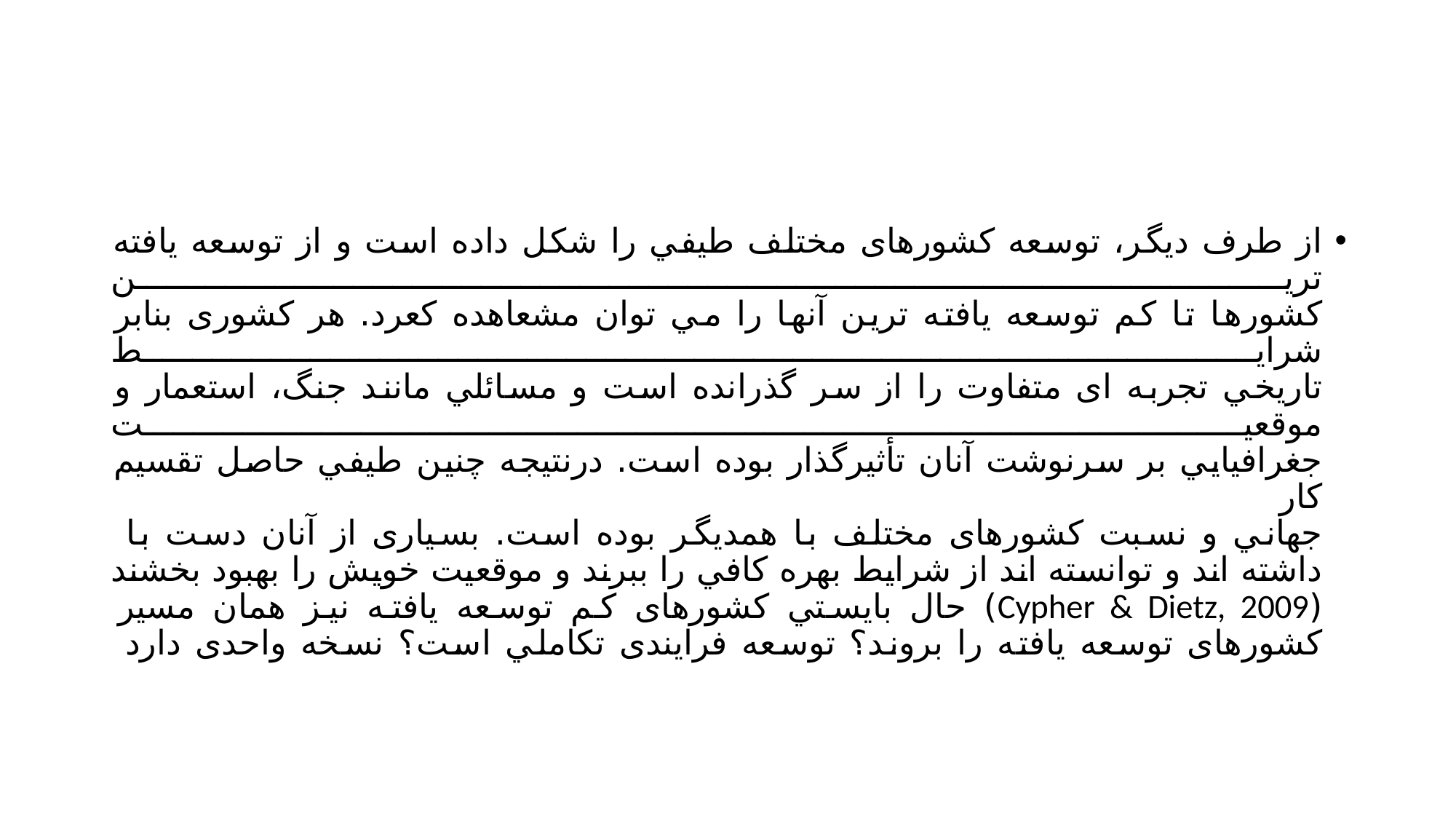

#
از طرف دیگر، توسعه کشورهای مختلف طيفي را شکل داده است و از توسعه یافته ترین
کشورها تا کم توسعه یافته ترین آنها را مي توان مشعاهده کعرد. هر کشوری بنابر شرایط
تاریخي تجربه ای متفاوت را از سر گذرانده است و مسائلي مانند جنگ، استعمار و موقعيت
جغرافيایي بر سرنوشت آنان تأثيرگذار بوده است. درنتيجه چنين طيفي حاصل تقسيم کار
جهاني و نسبت کشورهای مختلف با همدیگر بوده است. بسياری از آنان دست با
داشته اند و توانسته اند از شرایط بهره کافي را ببرند و موقعيت خویش را بهبود بخشند
(Cypher & Dietz, 2009) حال بایستي کشورهای کم توسعه یافته نيز همان مسير کشورهای توسعه یافته را بروند؟ توسعه فرایندی تکاملي است؟ نسخه واحدی دارد